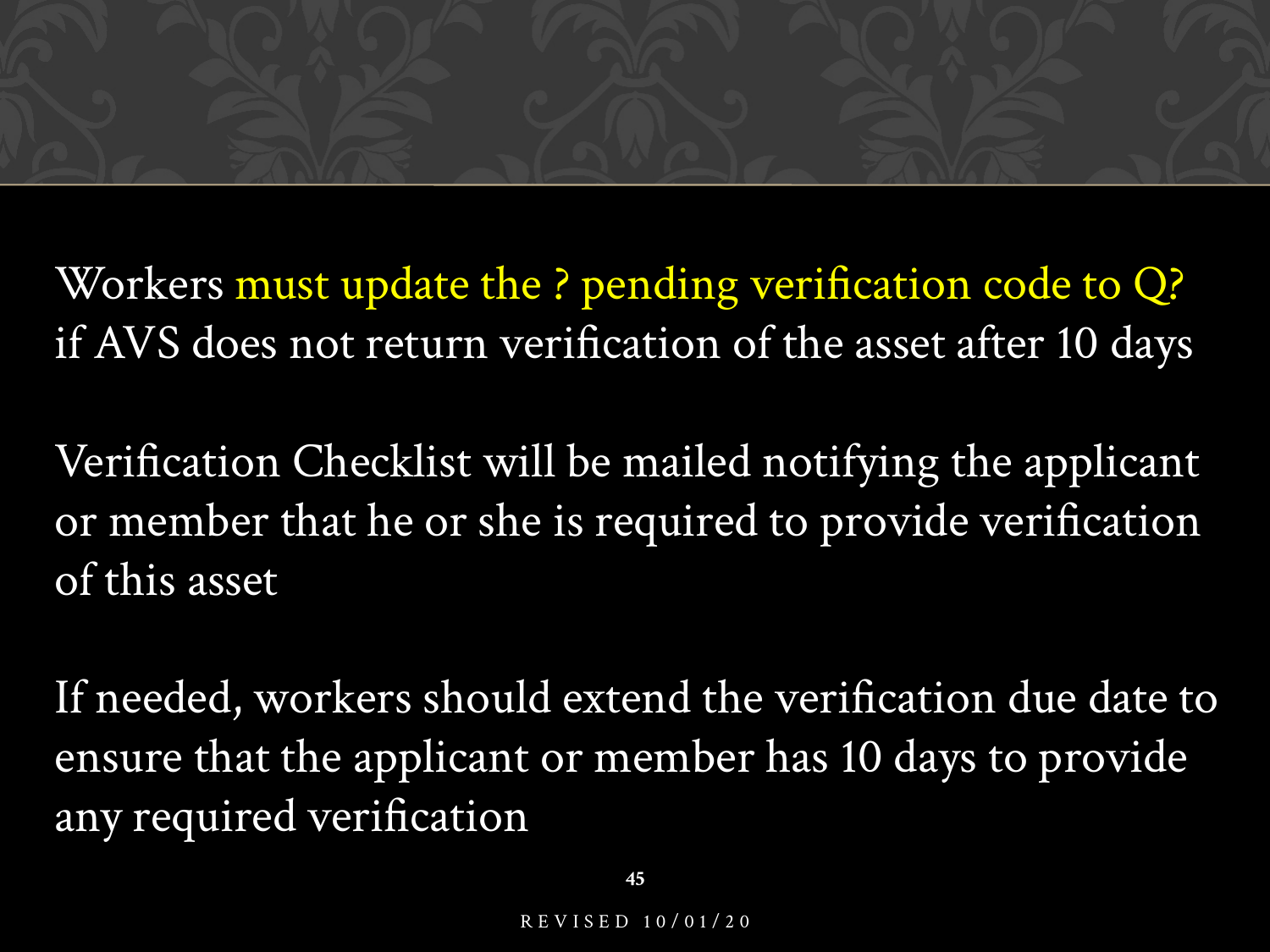

Workers must update the ? pending verification code to Q? if AVS does not return verification of the asset after 10 days

Verification Checklist will be mailed notifying the applicant or member that he or she is required to provide verification of this asset

If needed, workers should extend the verification due date to ensure that the applicant or member has 10 days to provide any required verification
45
Revised 10/01/20